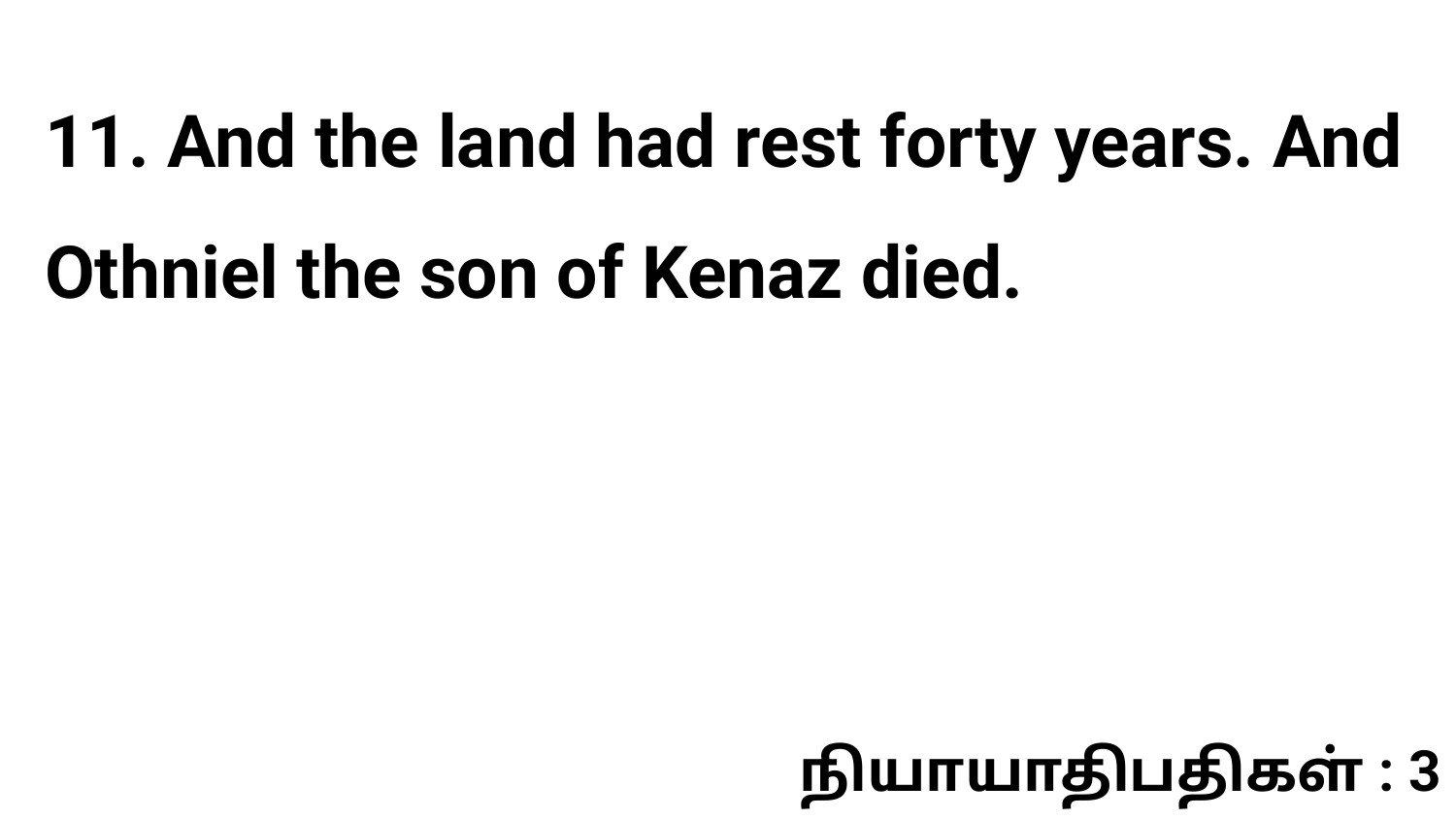

11. And the land had rest forty years. And Othniel the son of Kenaz died.
நியாயாதிபதிகள் : 3